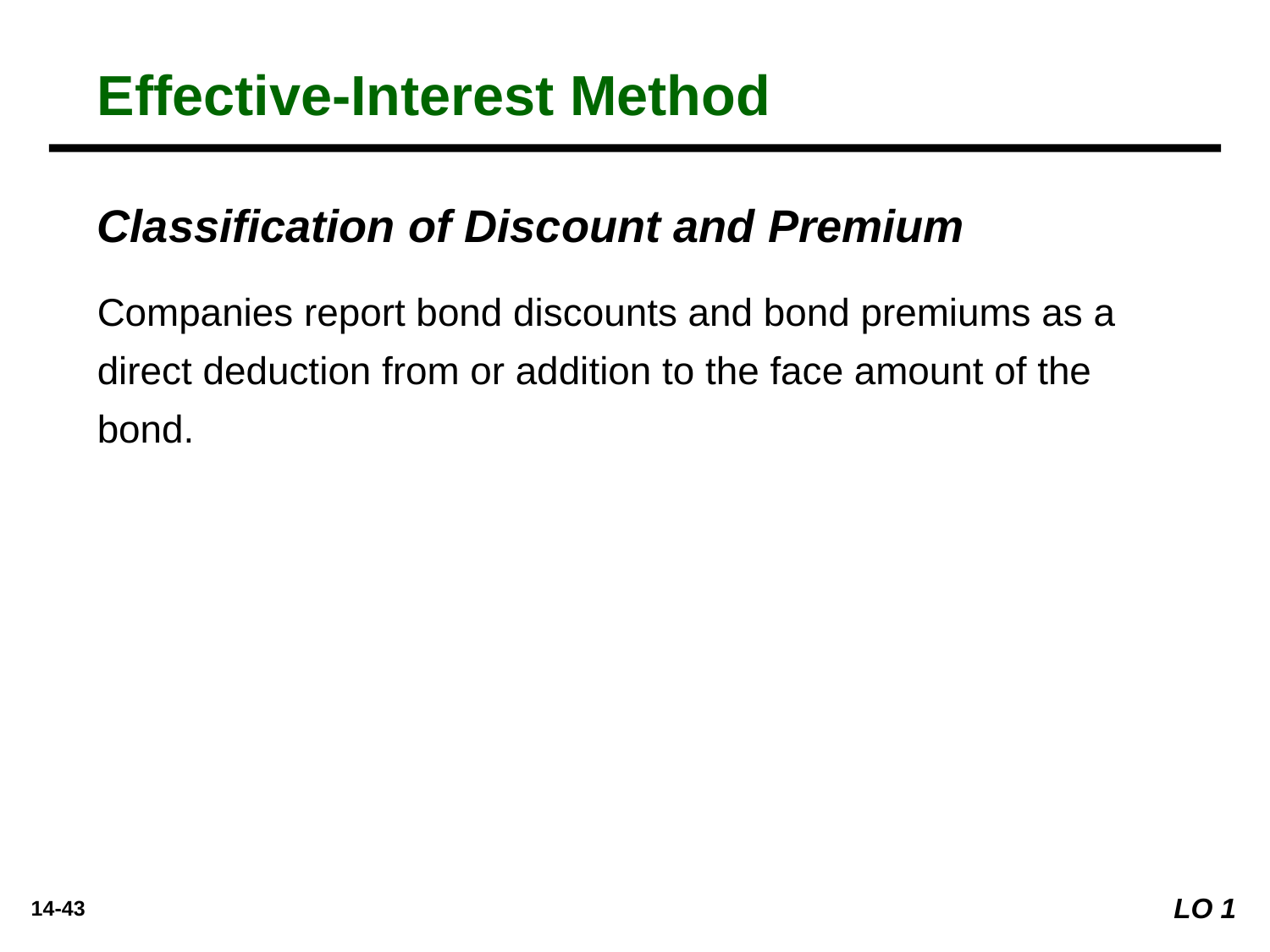

Effective-Interest Method

Classification of Discount and Premium
Companies report bond discounts and bond premiums as a direct deduction from or addition to the face amount of the bond.
LO 1